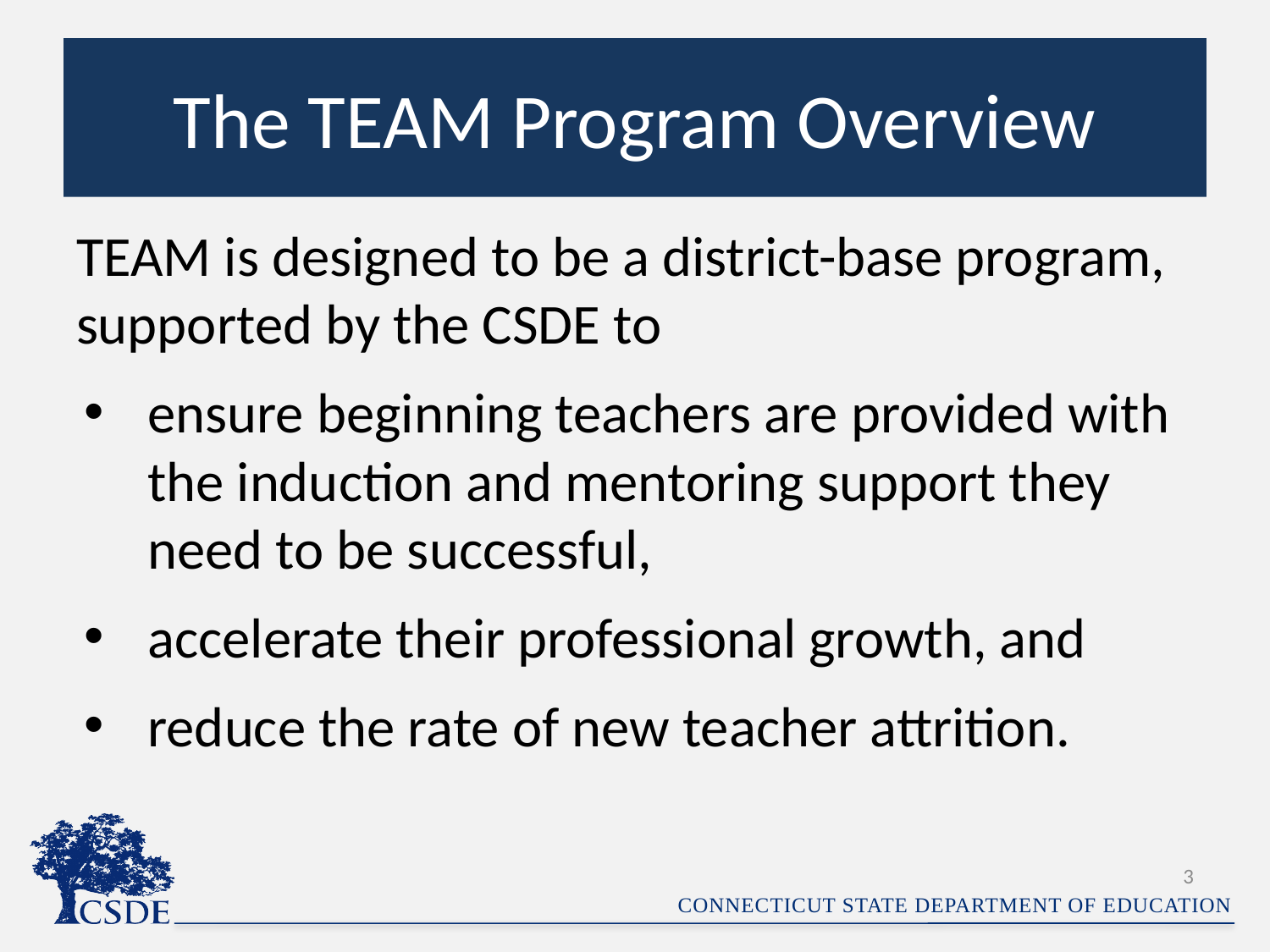

# The TEAM Program Overview
TEAM is designed to be a district-base program, supported by the CSDE to
ensure beginning teachers are provided with the induction and mentoring support they need to be successful,
accelerate their professional growth, and
reduce the rate of new teacher attrition.

3